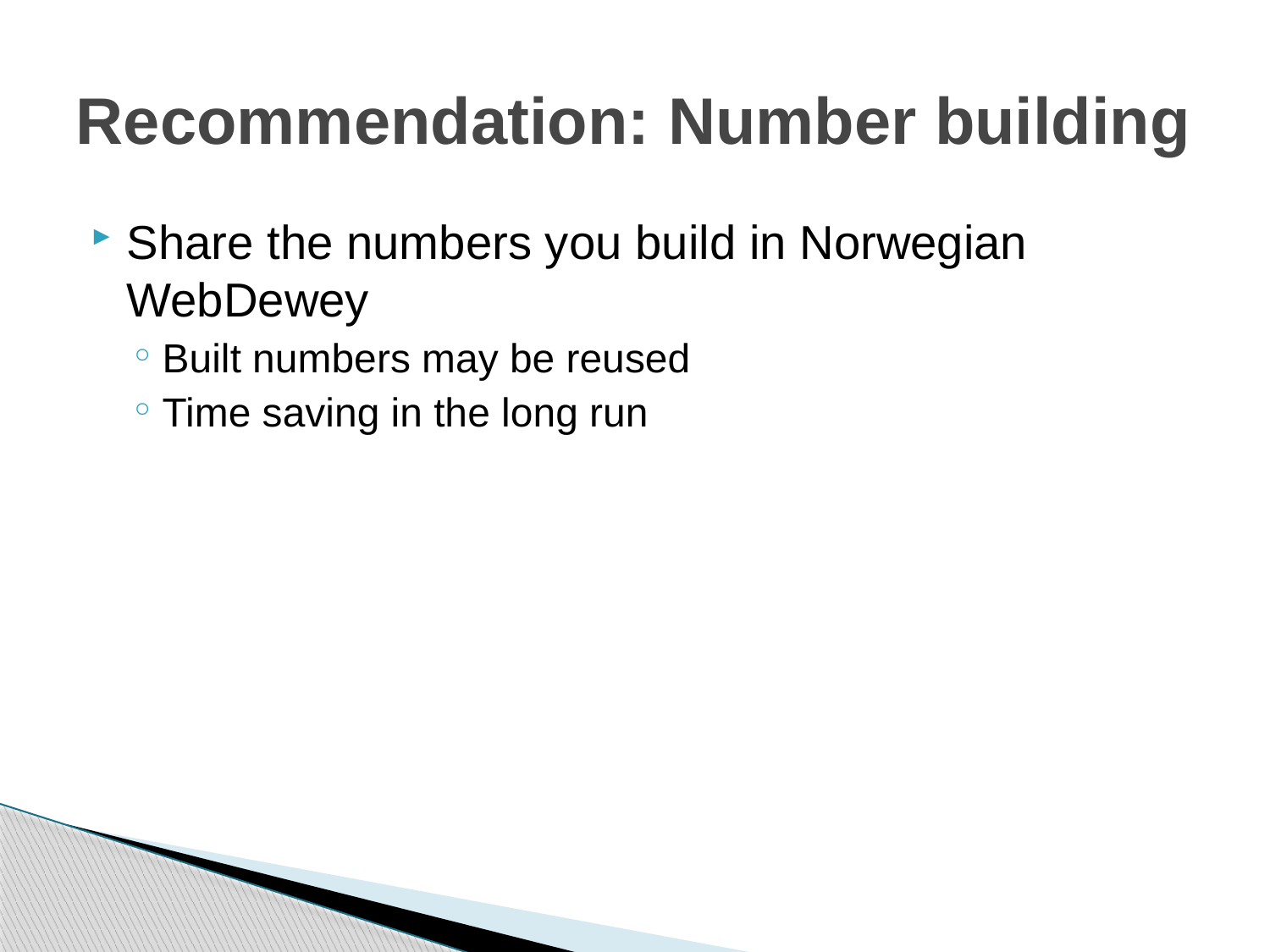

# Recommendation: Number building
Share the numbers you build in Norwegian WebDewey
Built numbers may be reused
Time saving in the long run